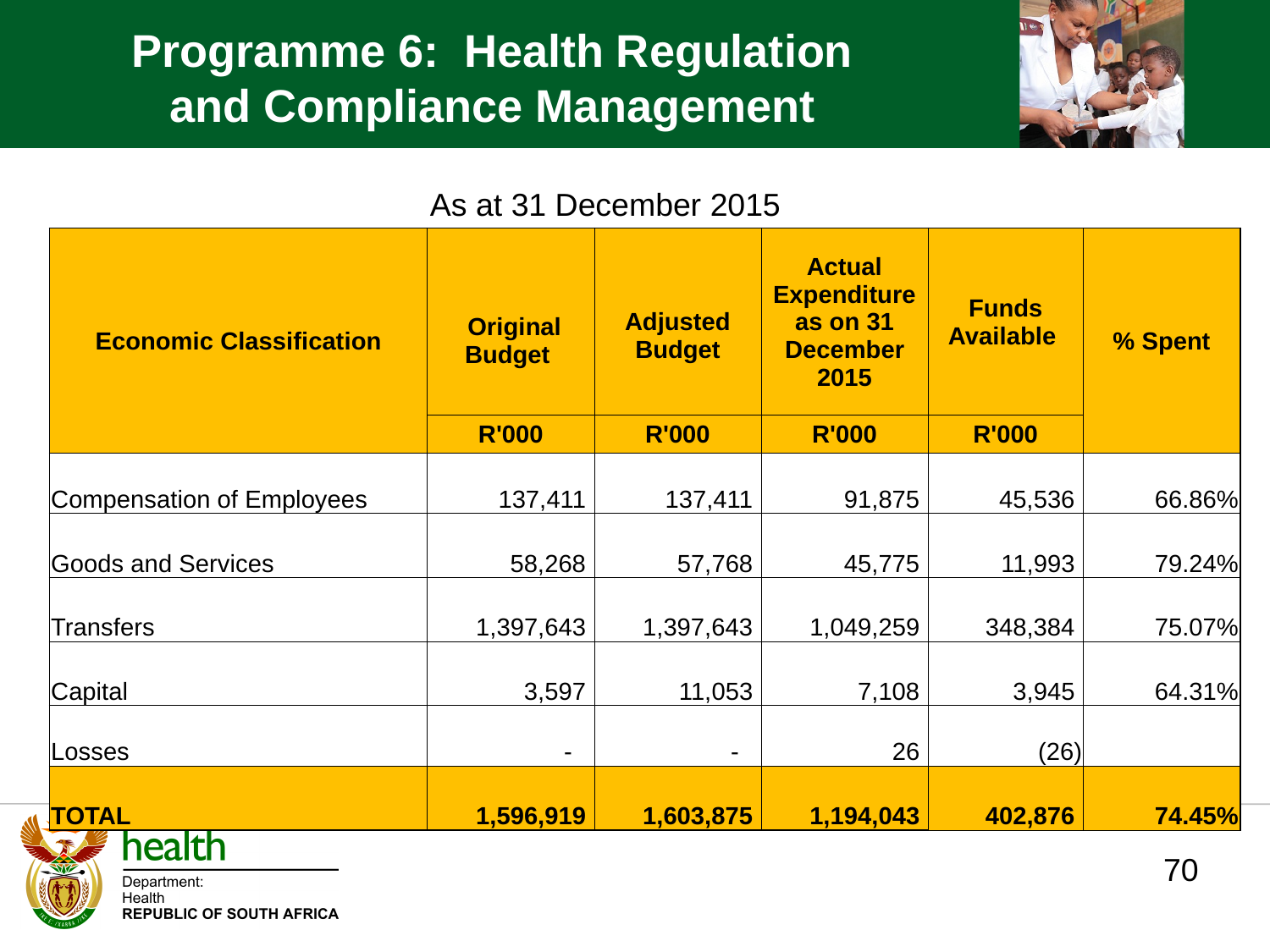

Programme 6:  Health Regulation and Compliance Management
As at 31 December 2015

| Economic Classification |  | Adjusted Budget | Actual Expenditure as on 31 December 2015 | Funds Available | % Spent |
| --- | --- | --- | --- | --- | --- |
|  | Original Budget |  |  |  |  |
|  | R'000 | R'000 | R'000 | R'000 |  |
| Compensation of Employees | 137,411 | 137,411 | 91,875 | 45,536 | 66.86% |
| Goods and Services | 58,268 | 57,768 | 45,775 | 11,993 | 79.24% |
| Transfers | 1,397,643 | 1,397,643 | 1,049,259 | 348,384 | 75.07% |
| Capital | 3,597 | 11,053 | 7,108 | 3,945 | 64.31% |
| Losses | - | - | 26 | (26) |  |
| TOTAL | 1,596,919 | 1,603,875 | 1,194,043 | 402,876 | 74.45% |
70